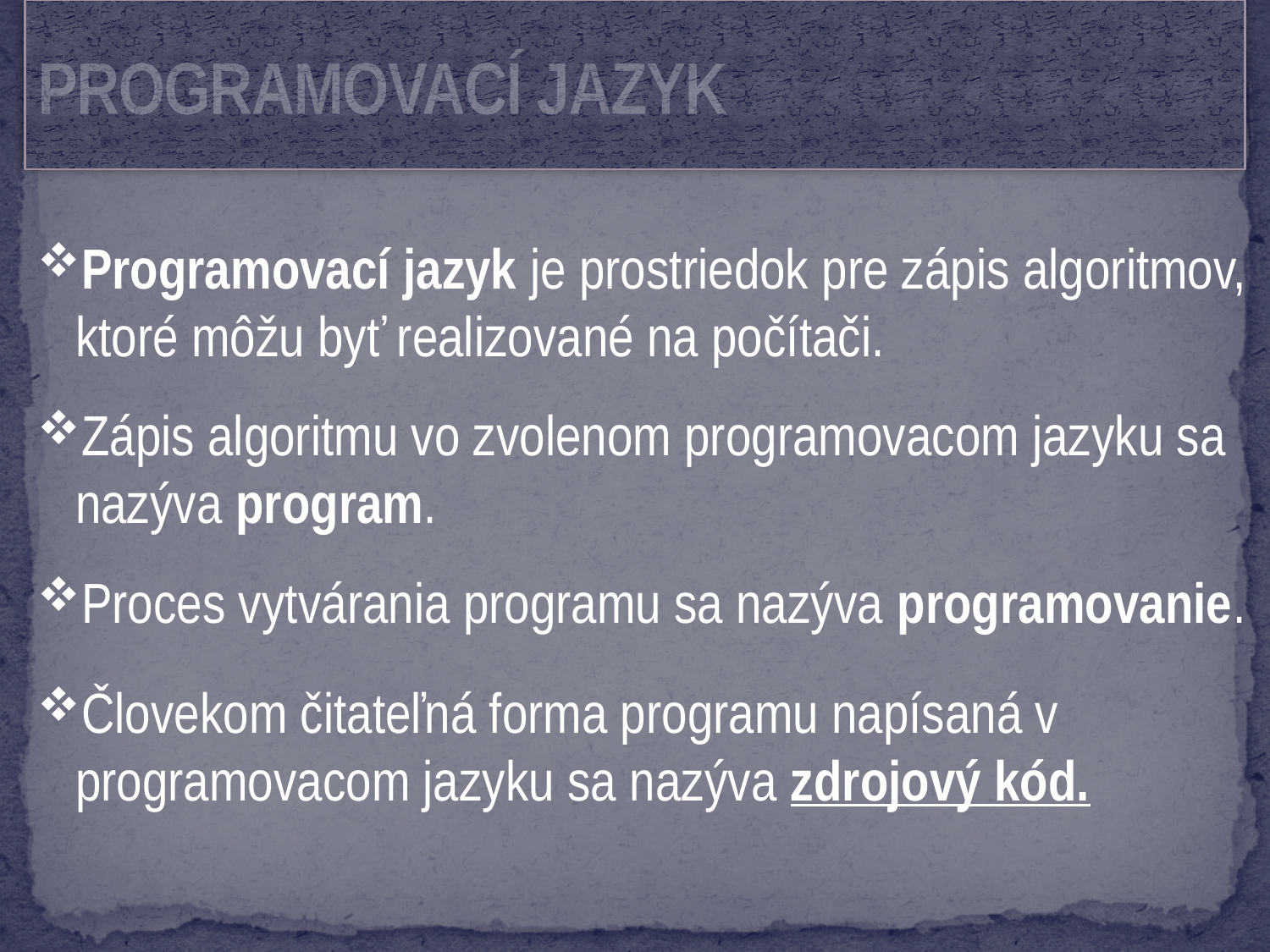

# Programovací jazyk
Programovací jazyk je prostriedok pre zápis algoritmov, ktoré môžu byť realizované na počítači.
Zápis algoritmu vo zvolenom programovacom jazyku sa nazýva program.
Proces vytvárania programu sa nazýva programovanie.
Človekom čitateľná forma programu napísaná v programovacom jazyku sa nazýva zdrojový kód.